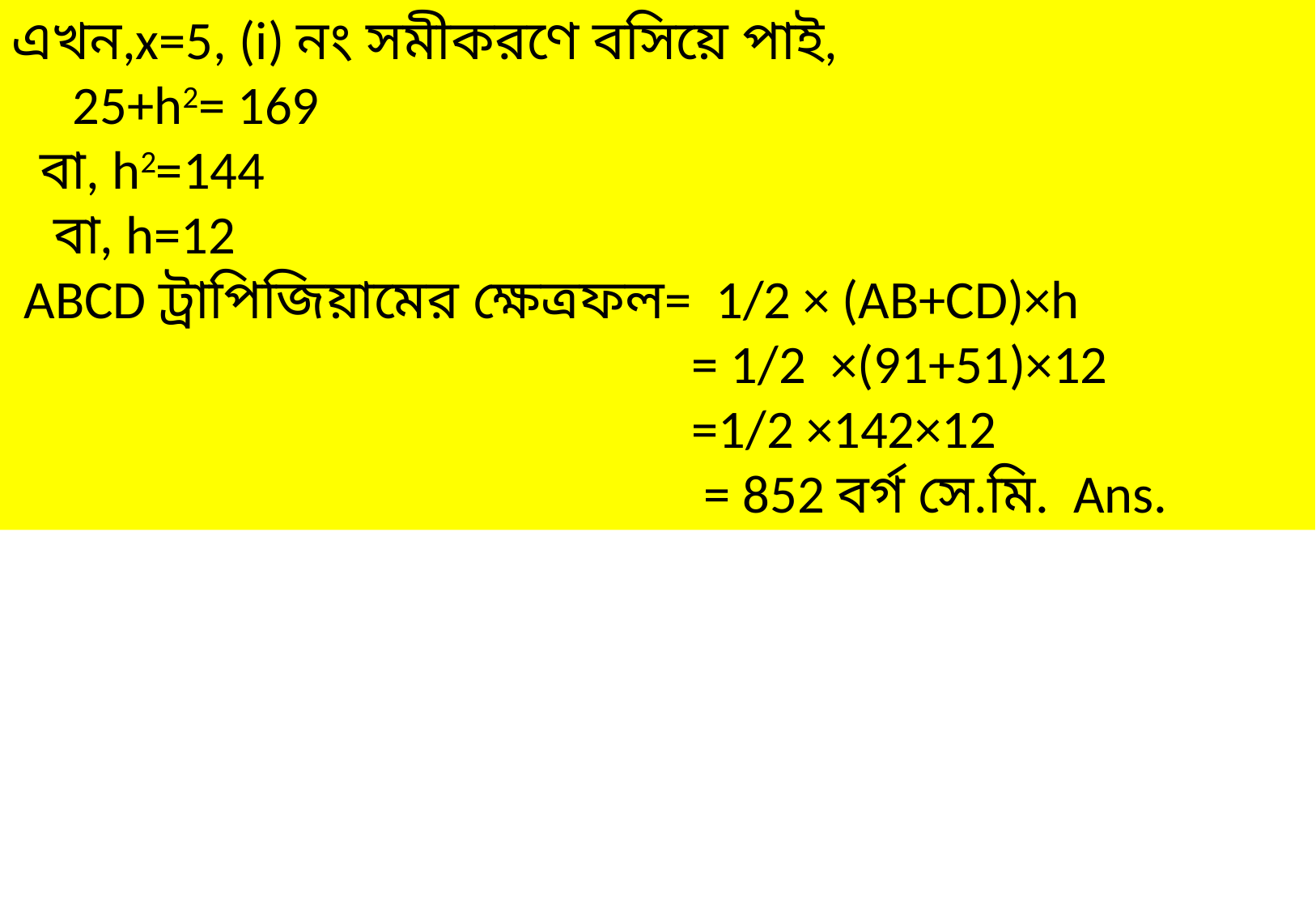

এখন,x=5, (і) নং সমীকরণে বসিয়ে পাই,
     25+h2= 169
  বা, h2=144
   বা, h=12
 ABCD ট্রাপিজিয়ামের ক্ষেত্রফল=  1/2 × (AB+CD)×h
                                                        = 1/2  ×(91+51)×12
                                                        =1/2 ×142×12
                                                         = 852 বর্গ সে.মি.  Ans.